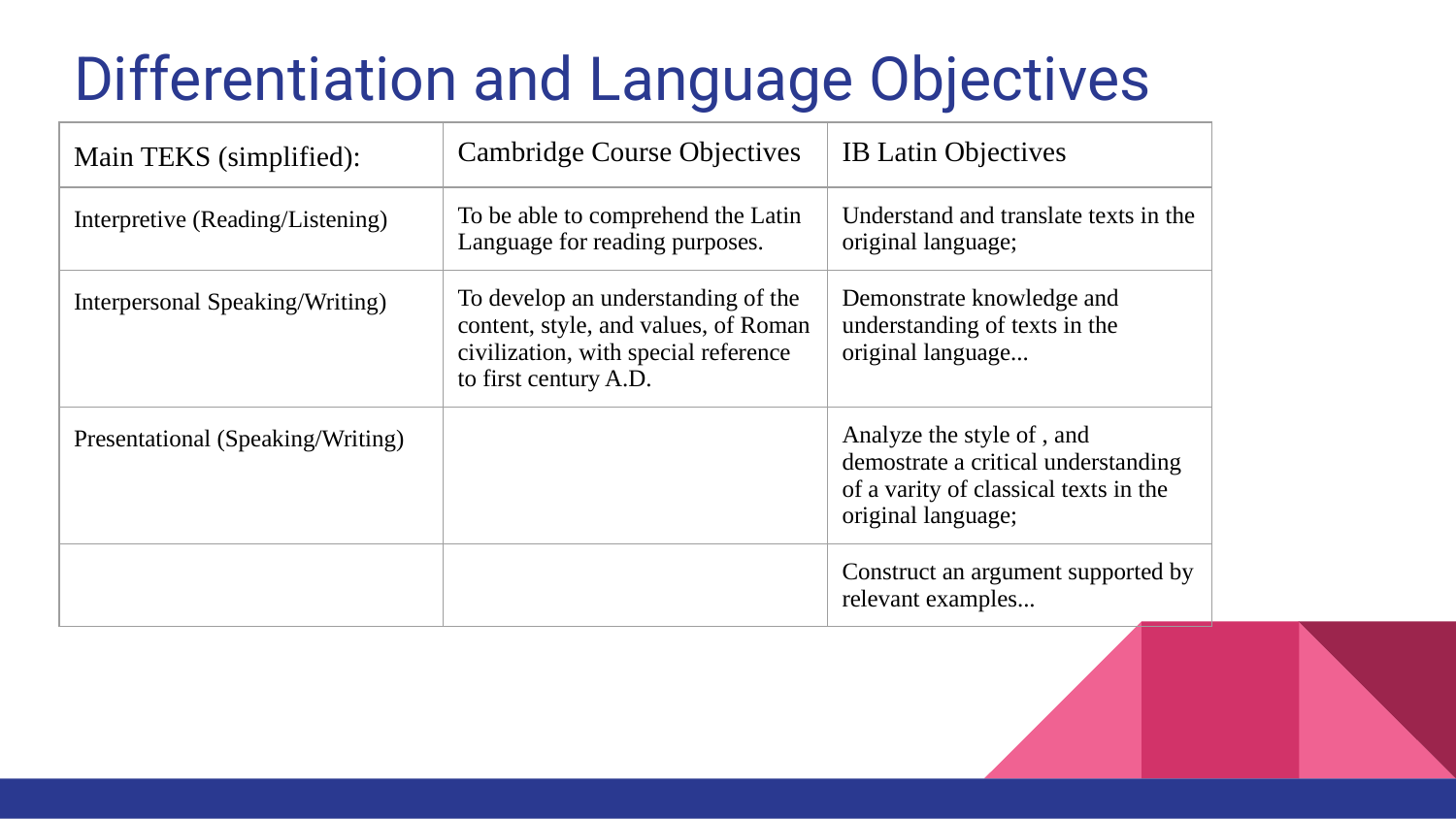

# Differentiation and Language Objectives
| Main TEKS (simplified): | Cambridge Course Objectives | IB Latin Objectives |
| --- | --- | --- |
| Interpretive (Reading/Listening) | To be able to comprehend the Latin Language for reading purposes. | Understand and translate texts in the original language; |
| Interpersonal Speaking/Writing) | To develop an understanding of the content, style, and values, of Roman civilization, with special reference to first century A.D. | Demonstrate knowledge and understanding of texts in the original language... |
| Presentational (Speaking/Writing) |  | Analyze the style of , and demostrate a critical understanding of a varity of classical texts in the original language; |
|  |  | Construct an argument supported by relevant examples... |